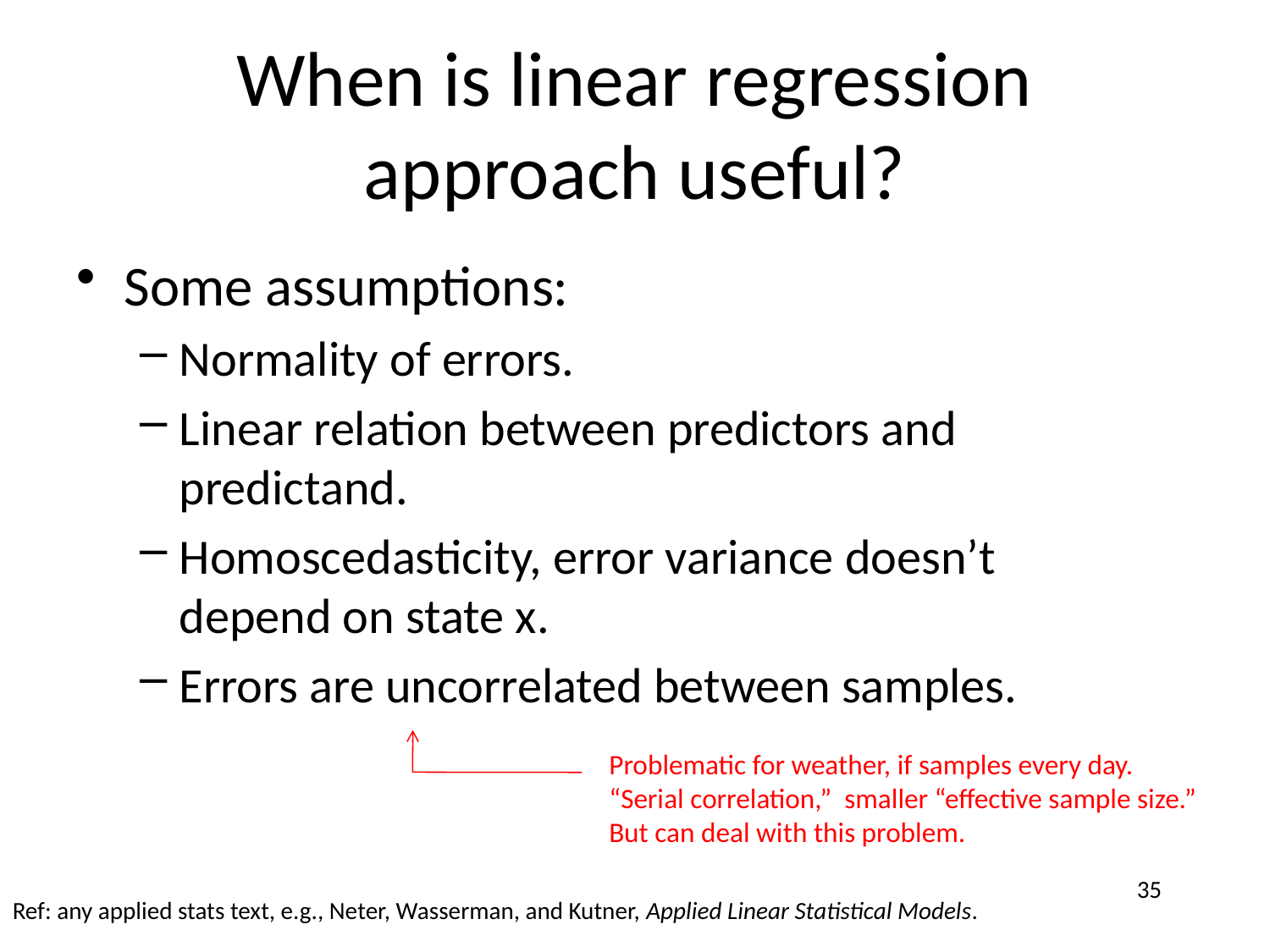

# When is linear regression approach useful?
Some assumptions:
Normality of errors.
Linear relation between predictors and predictand.
Homoscedasticity, error variance doesn’t depend on state x.
Errors are uncorrelated between samples.

Problematic for weather, if samples every day.
“Serial correlation,”  smaller “effective sample size.”
But can deal with this problem.
35
Ref: any applied stats text, e.g., Neter, Wasserman, and Kutner, Applied Linear Statistical Models.